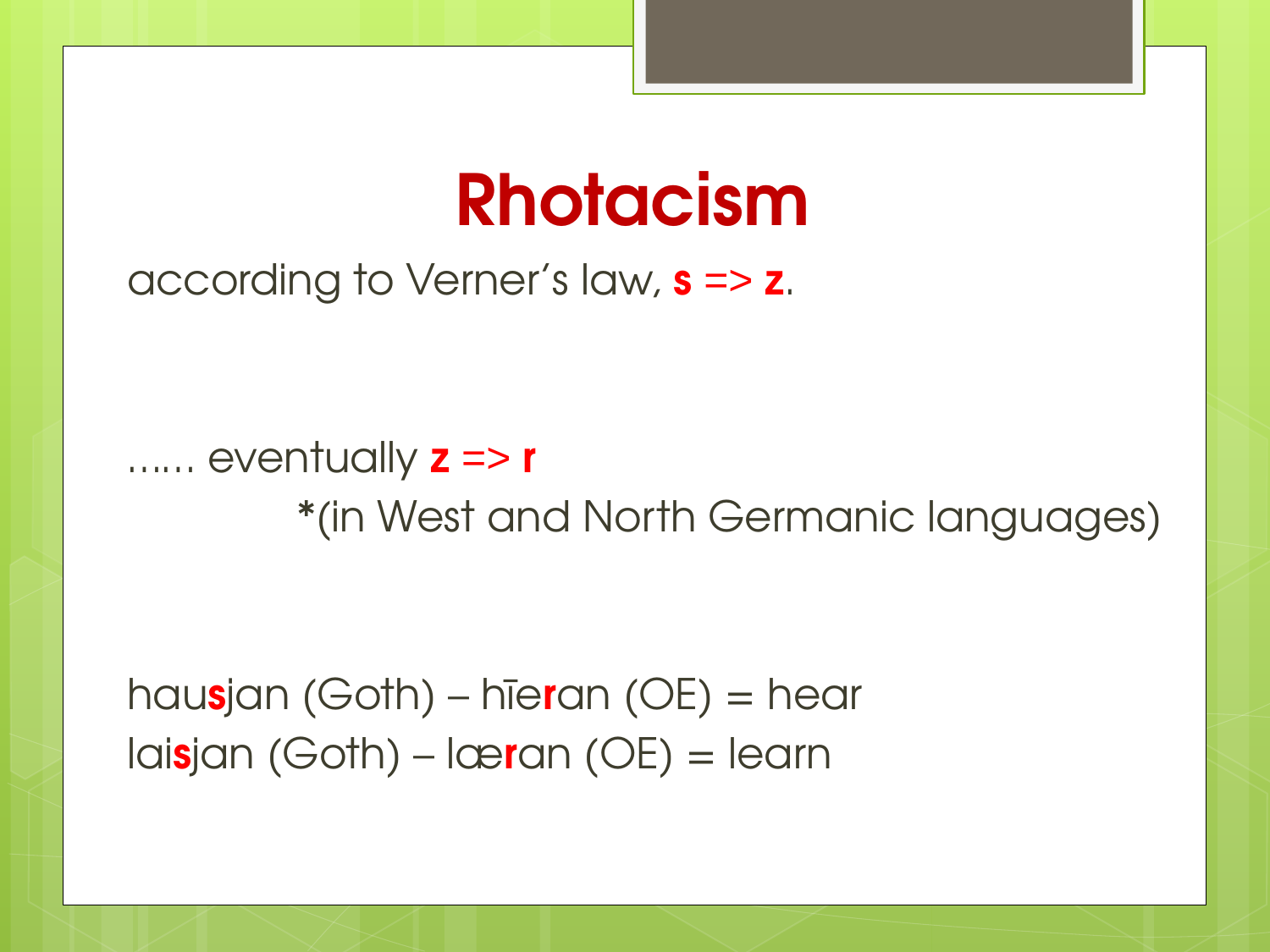

# Rhotacism
according to Verner’s law, s => z.

…… eventually z => r
*(in West and North Germanic languages)

hausjan (Goth) – hīeran (OE) = hear
laisjan (Goth) – læran (OE) = learn